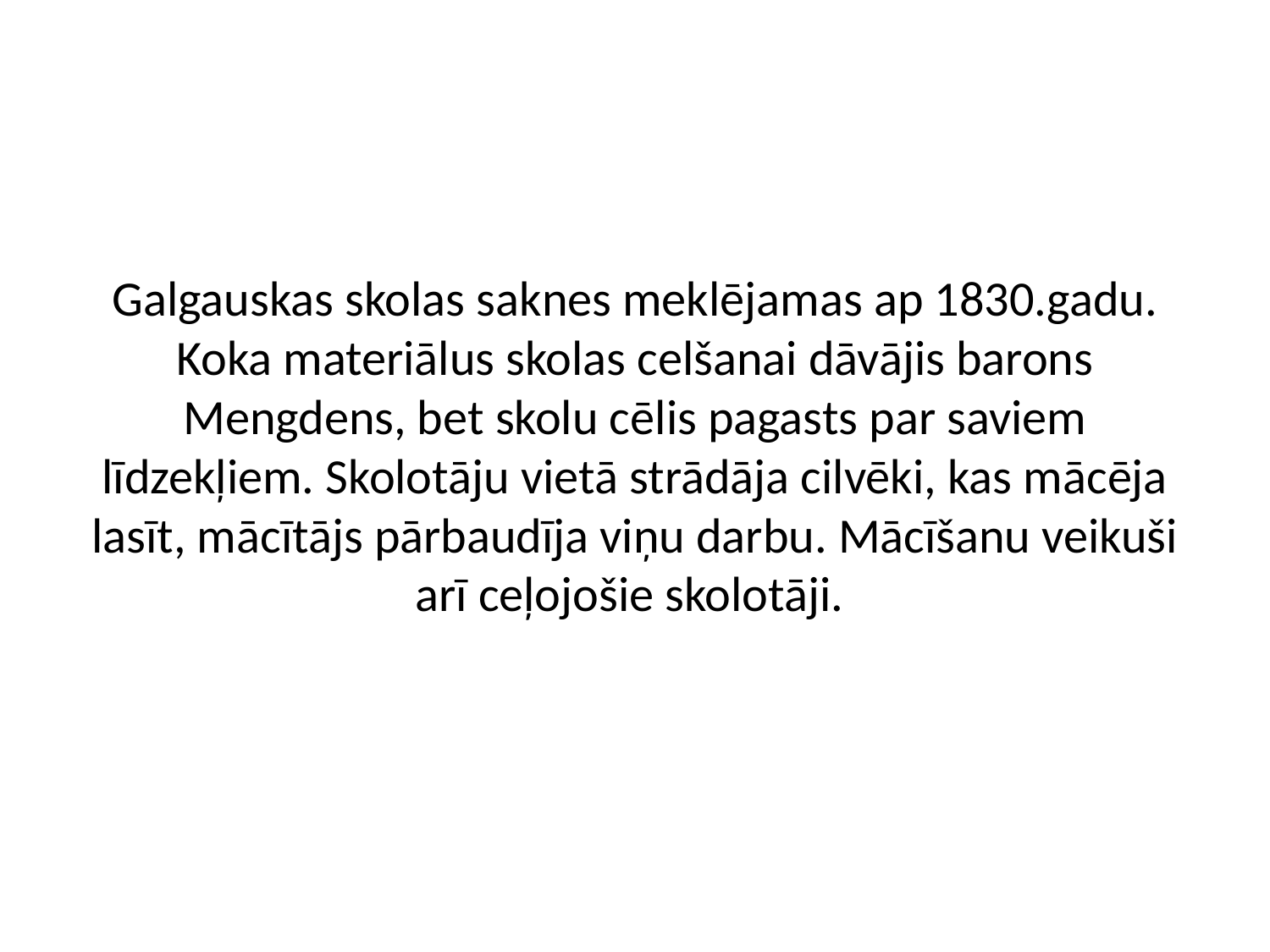

# Galgauskas skolas saknes meklējamas ap 1830.gadu. Koka materiālus skolas celšanai dāvājis barons Mengdens, bet skolu cēlis pagasts par saviem līdzekļiem. Skolotāju vietā strādāja cilvēki, kas mācēja lasīt, mācītājs pārbaudīja viņu darbu. Mācīšanu veikuši arī ceļojošie skolotāji.